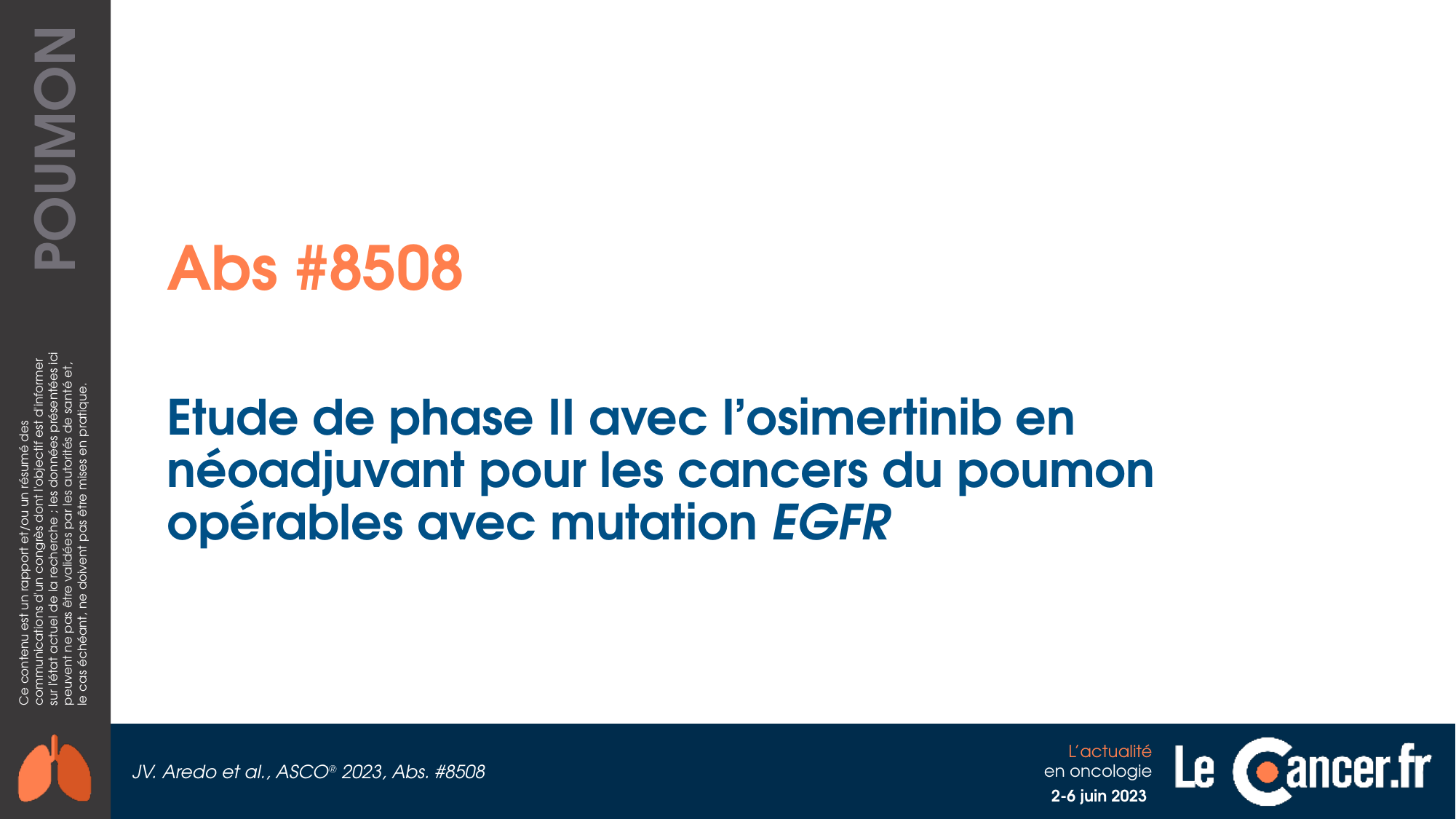

Abs #8508
Etude de phase II avec l’osimertinib en néoadjuvant pour les cancers du poumon opérables avec mutation EGFR
JV. Aredo et al., ASCO® 2023, Abs. #8508
2-6 juin 2023